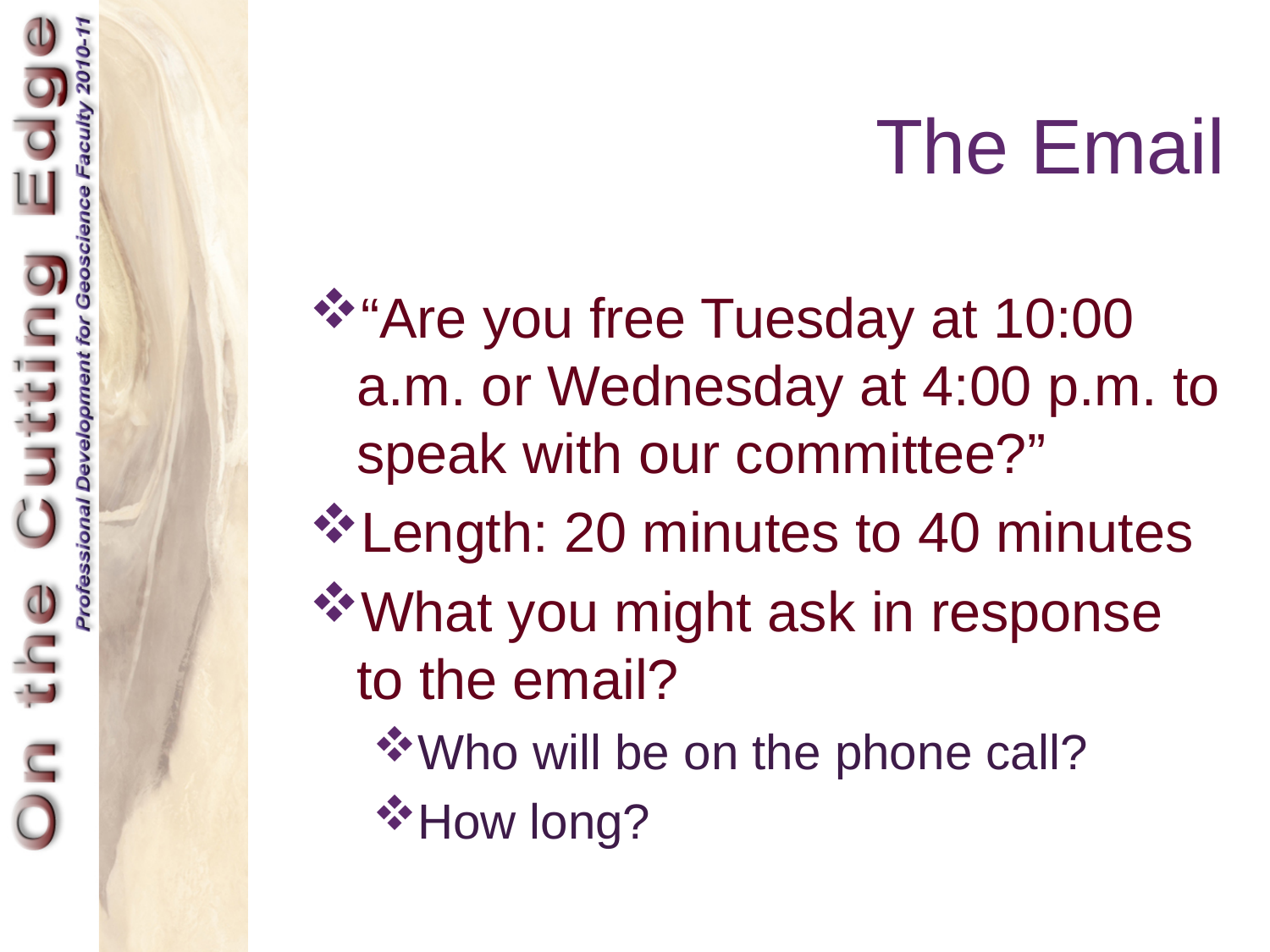

# The Email
“Are you free Tuesday at 10:00 a.m. or Wednesday at 4:00 p.m. to speak with our committee?”
Length: 20 minutes to 40 minutes
What you might ask in response to the email?
Who will be on the phone call?
How long?